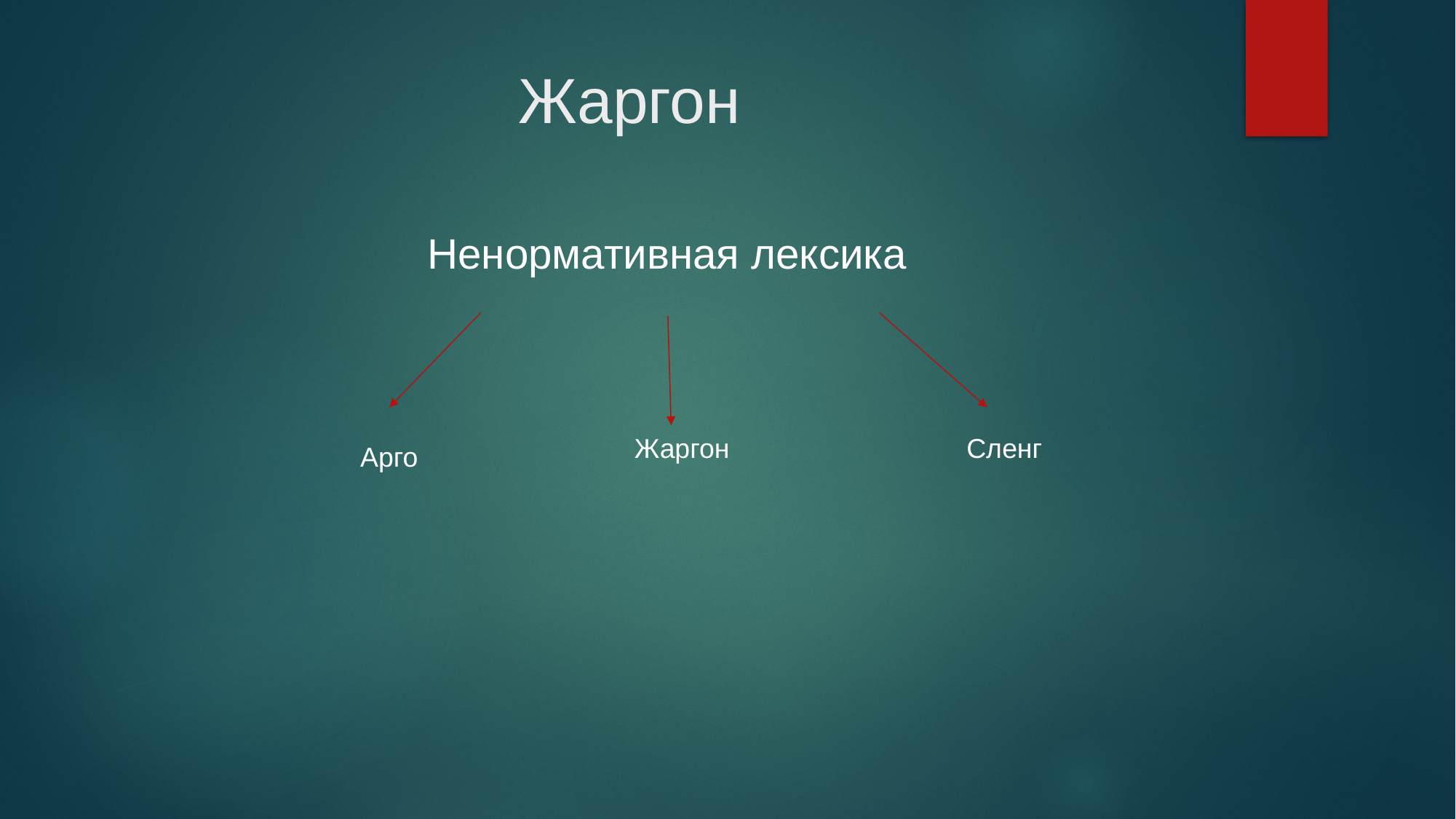

# Жаргон
Ненормативная лексика
Жаргон
Сленг
Арго